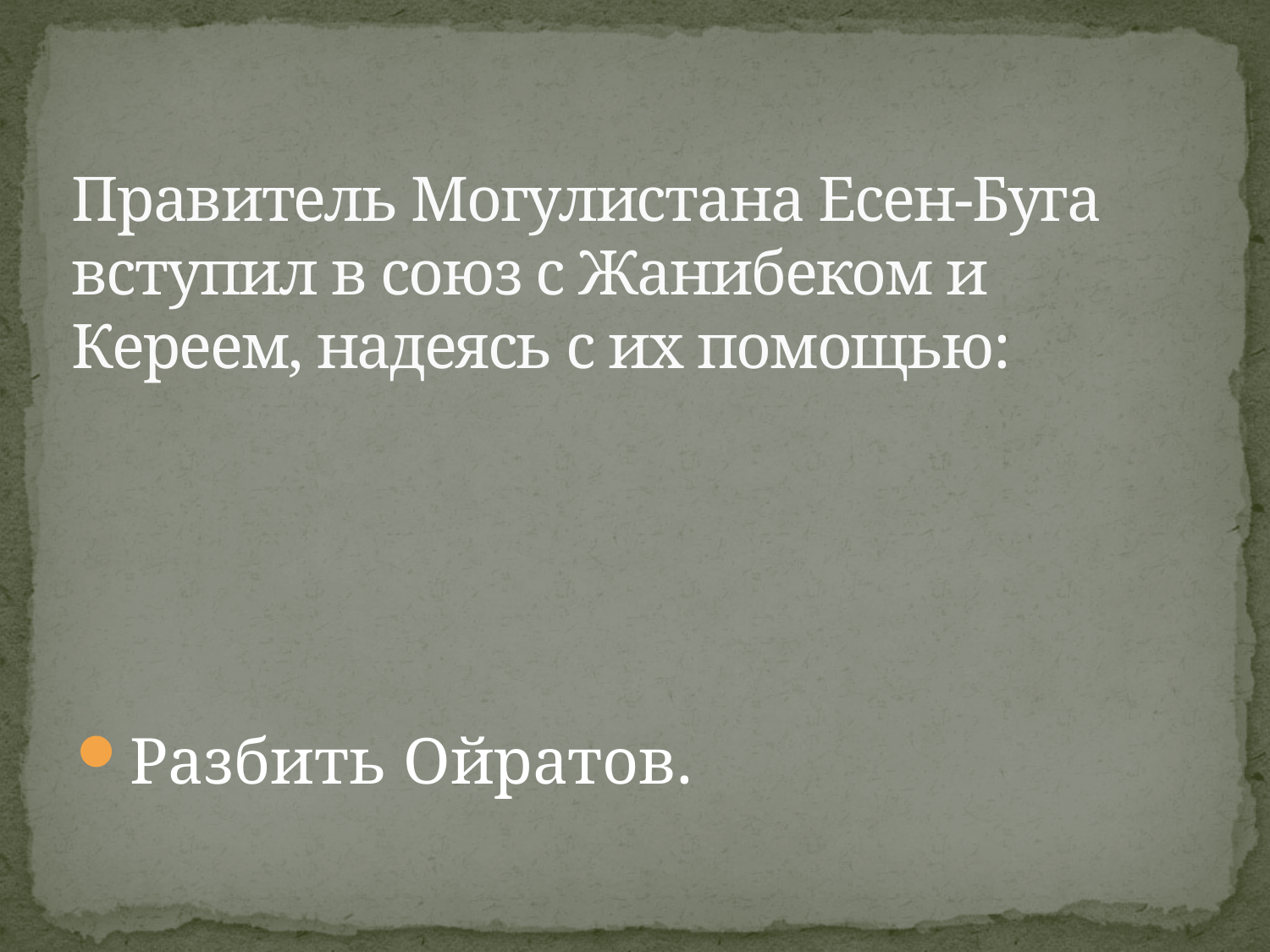

# Правитель Могулистана Есен-Буга вступил в союз с Жанибеком и Кереем, надеясь с их помощью:
Разбить Ойратов.